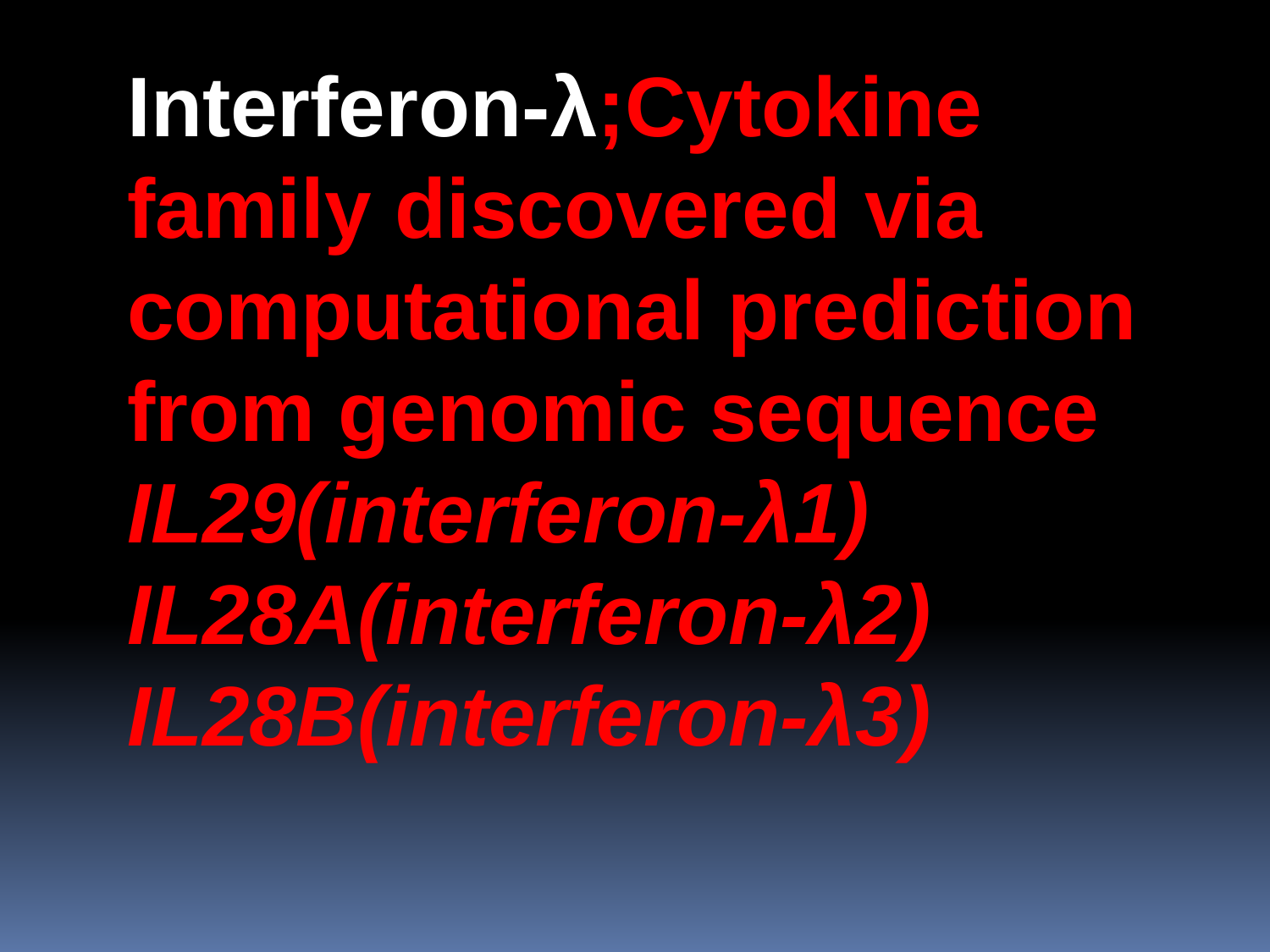

Interferon-λ;Cytokine family discovered via computational prediction from genomic sequence IL29(interferon-λ1)
IL28A(interferon-λ2)
IL28B(interferon-λ3)